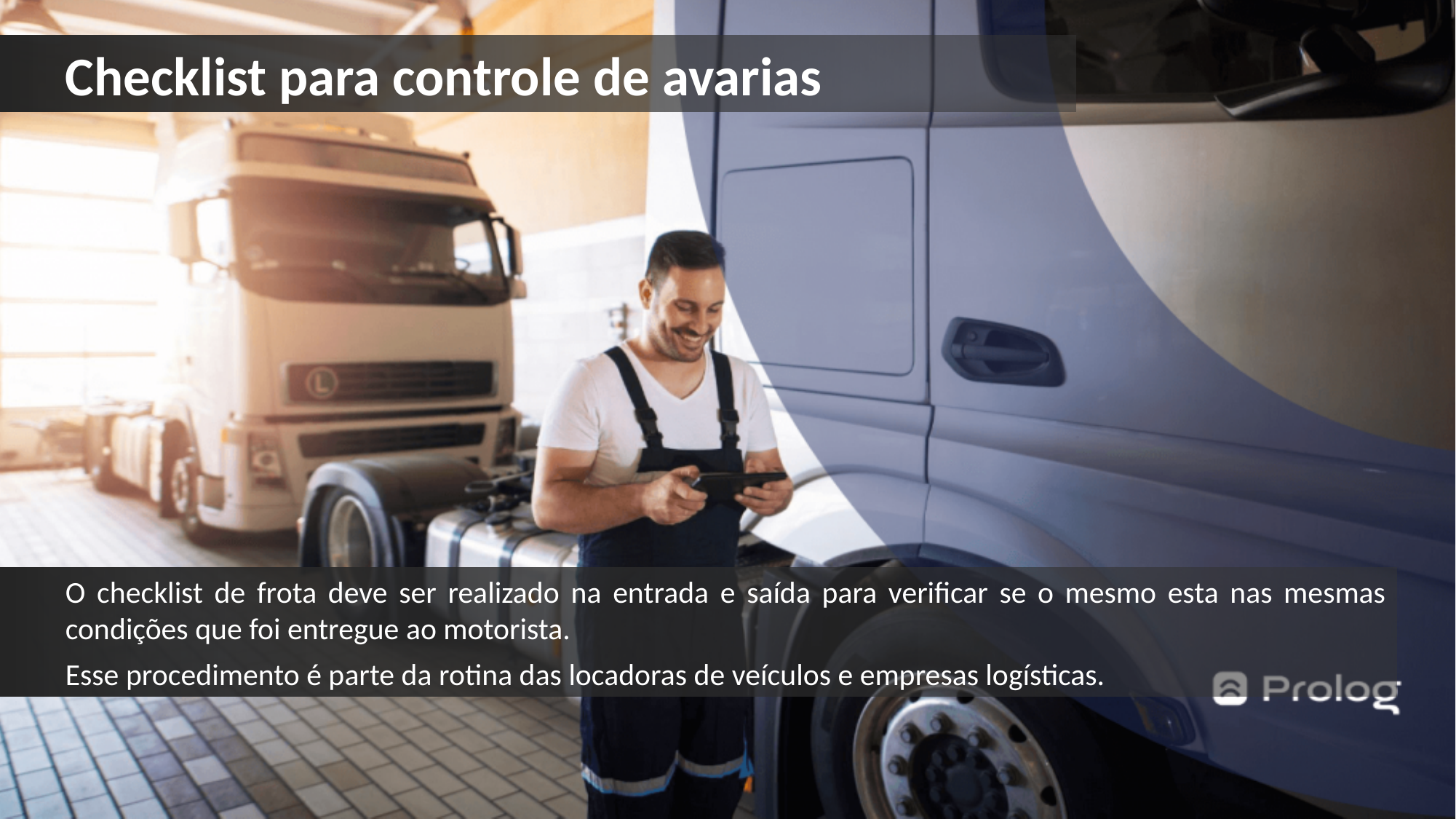

Checklist para controle de avarias
O checklist de frota deve ser realizado na entrada e saída para verificar se o mesmo esta nas mesmas condições que foi entregue ao motorista.
Esse procedimento é parte da rotina das locadoras de veículos e empresas logísticas.